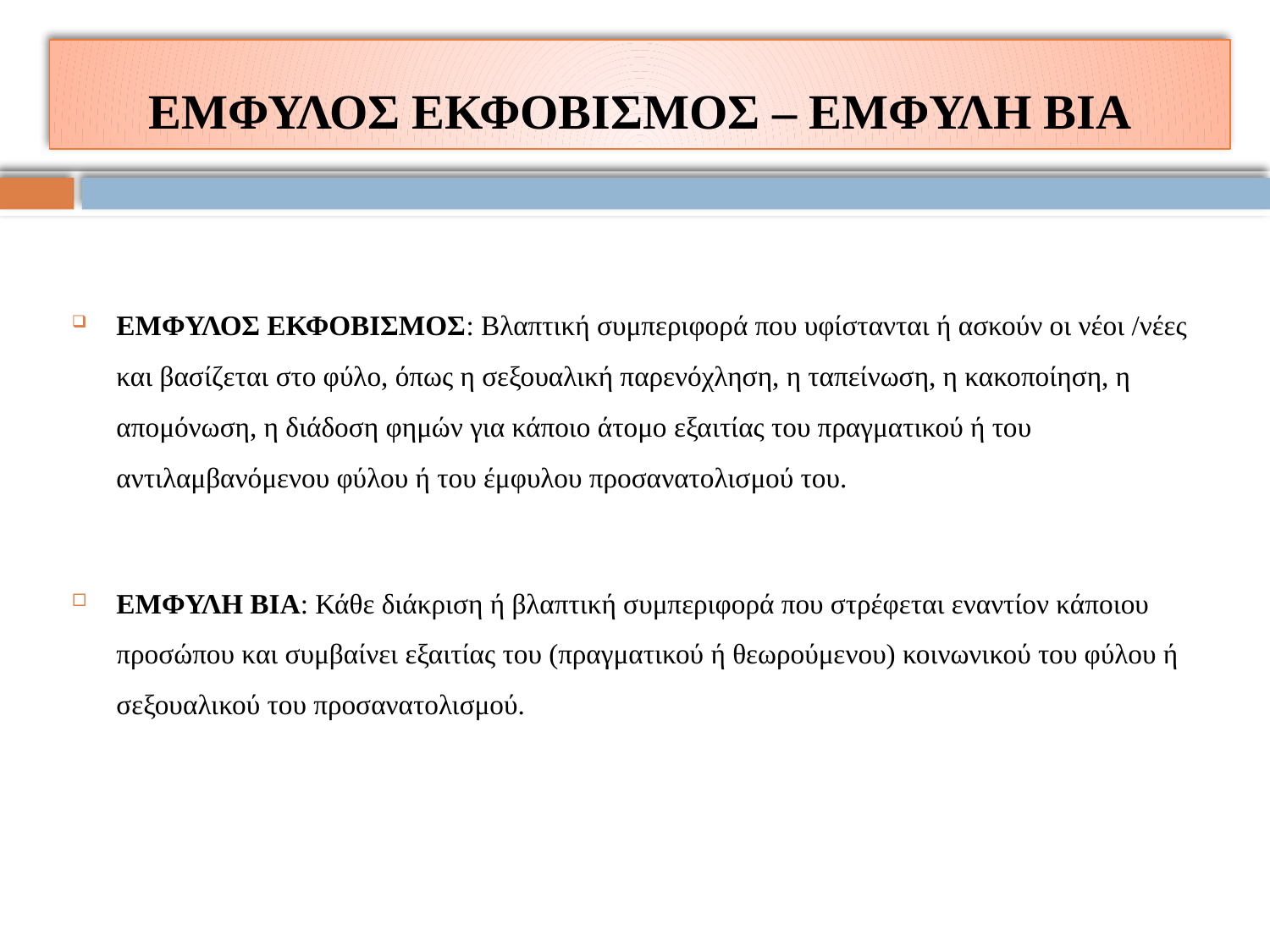

# ΕΜΦΥΛΟΣ ΕΚΦΟΒΙΣΜΟΣ – ΕΜΦΥΛΗ ΒΙΑ

ΕΜΦΥΛΟΣ ΕΚΦΟΒΙΣΜΟΣ: Βλαπτική συμπεριφορά που υφίστανται ή ασκούν οι νέοι /νέες και βασίζεται στο φύλο, όπως η σεξουαλική παρενόχληση, η ταπείνωση, η κακοποίηση, η απομόνωση, η διάδοση φημών για κάποιο άτομο εξαιτίας του πραγματικού ή του αντιλαμβανόμενου φύλου ή του έμφυλου προσανατολισμού του.

ΕΜΦΥΛΗ ΒΙΑ: Κάθε διάκριση ή βλαπτική συμπεριφορά που στρέφεται εναντίον κάποιου προσώπου και συμβαίνει εξαιτίας του (πραγματικού ή θεωρούμενου) κοινωνικού του φύλου ή σεξουαλικού του προσανατολισμού.